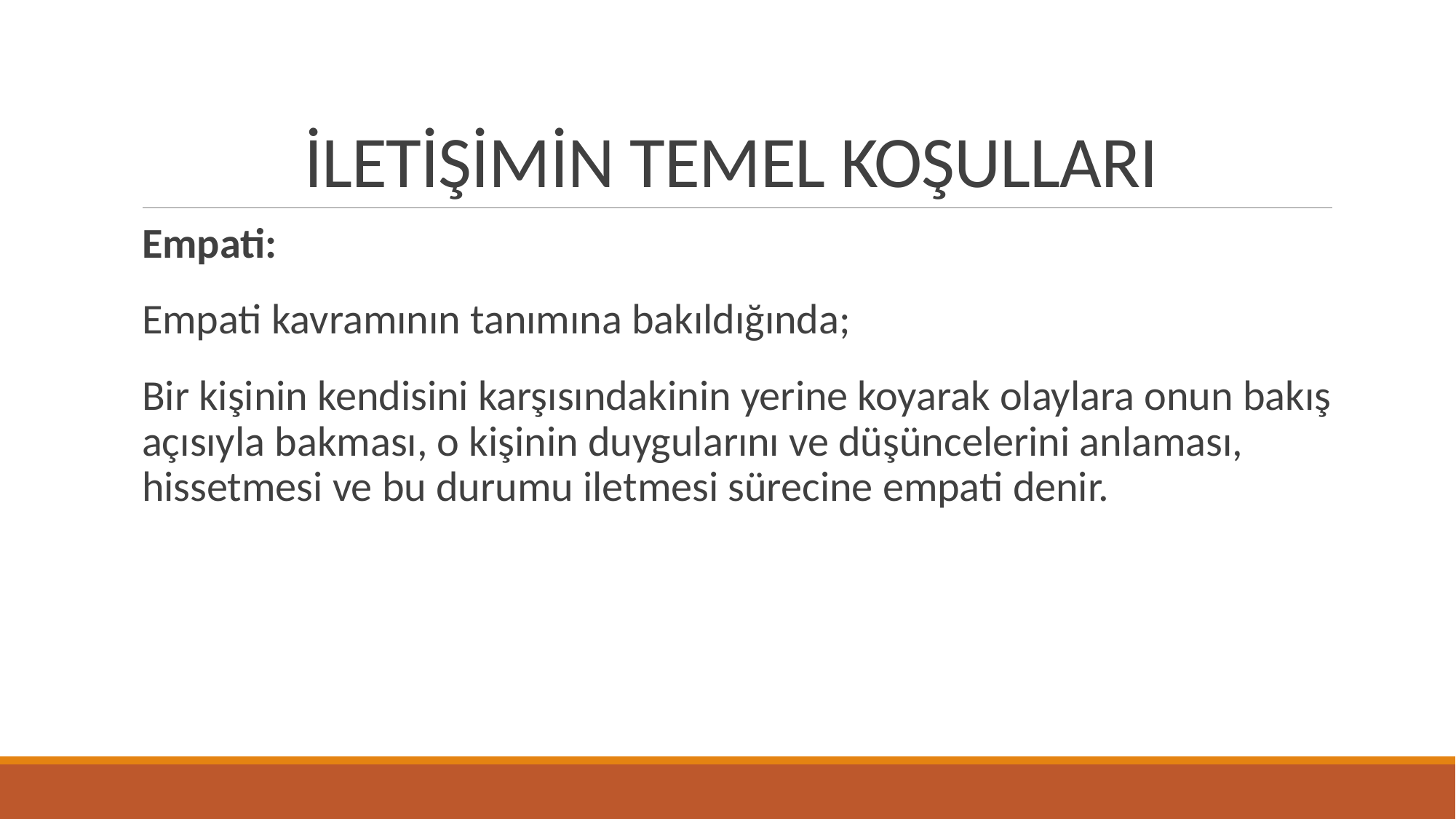

# İLETİŞİMİN TEMEL KOŞULLARI
Empati:
Empati kavramının tanımına bakıldığında;
Bir kişinin kendisini karşısındakinin yerine koyarak olaylara onun bakış açısıyla bakması, o kişinin duygularını ve düşüncelerini anlaması, hissetmesi ve bu durumu iletmesi sürecine empati denir.